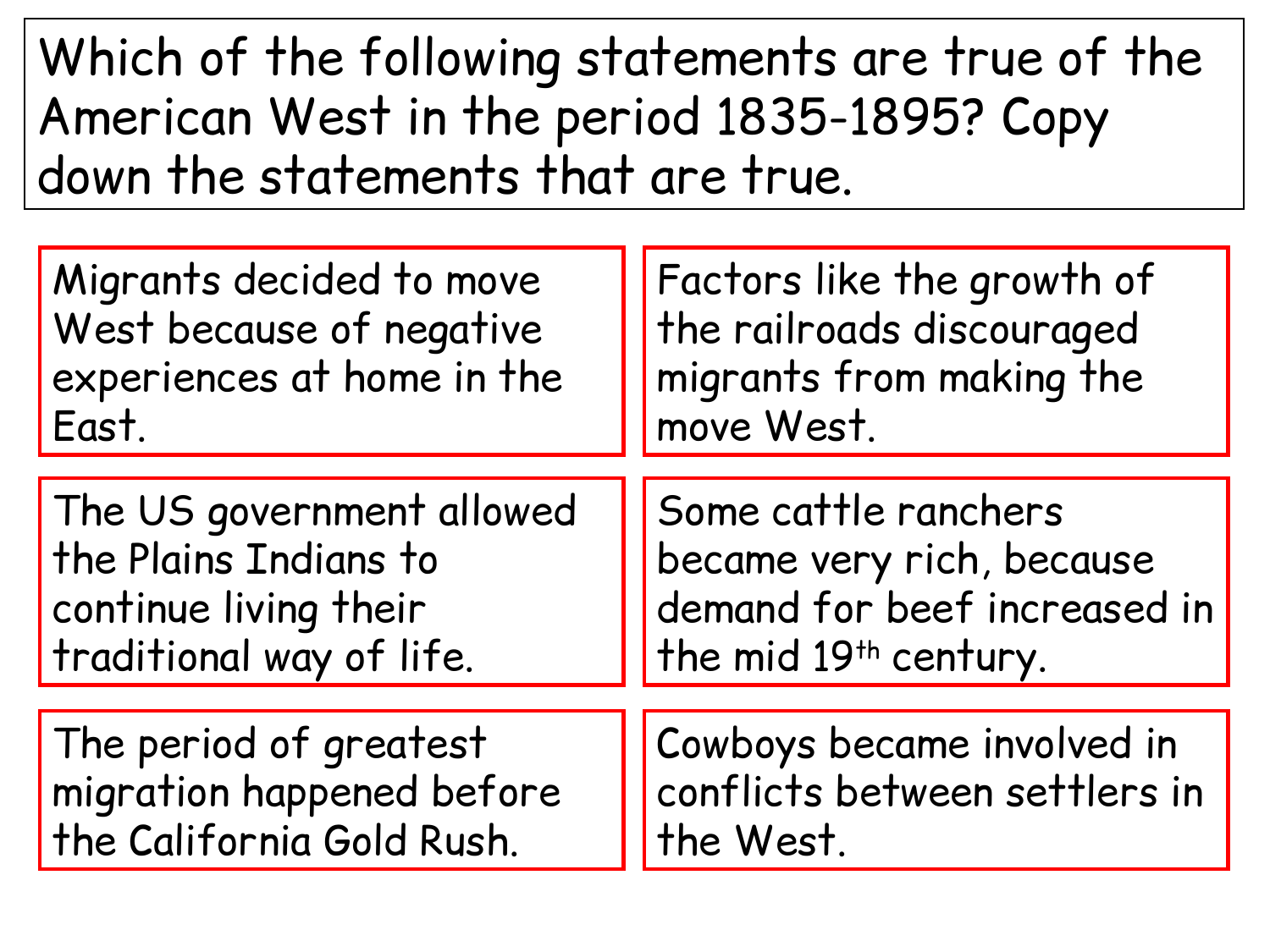

Which of the following statements are true of the American West in the period 1835-1895? Copy down the statements that are true.
Migrants decided to move West because of negative experiences at home in the East.
Factors like the growth of the railroads discouraged migrants from making the move West.
The US government allowed the Plains Indians to continue living their traditional way of life.
Some cattle ranchers became very rich, because demand for beef increased in the mid 19th century.
The period of greatest migration happened before the California Gold Rush.
Cowboys became involved in conflicts between settlers in the West.